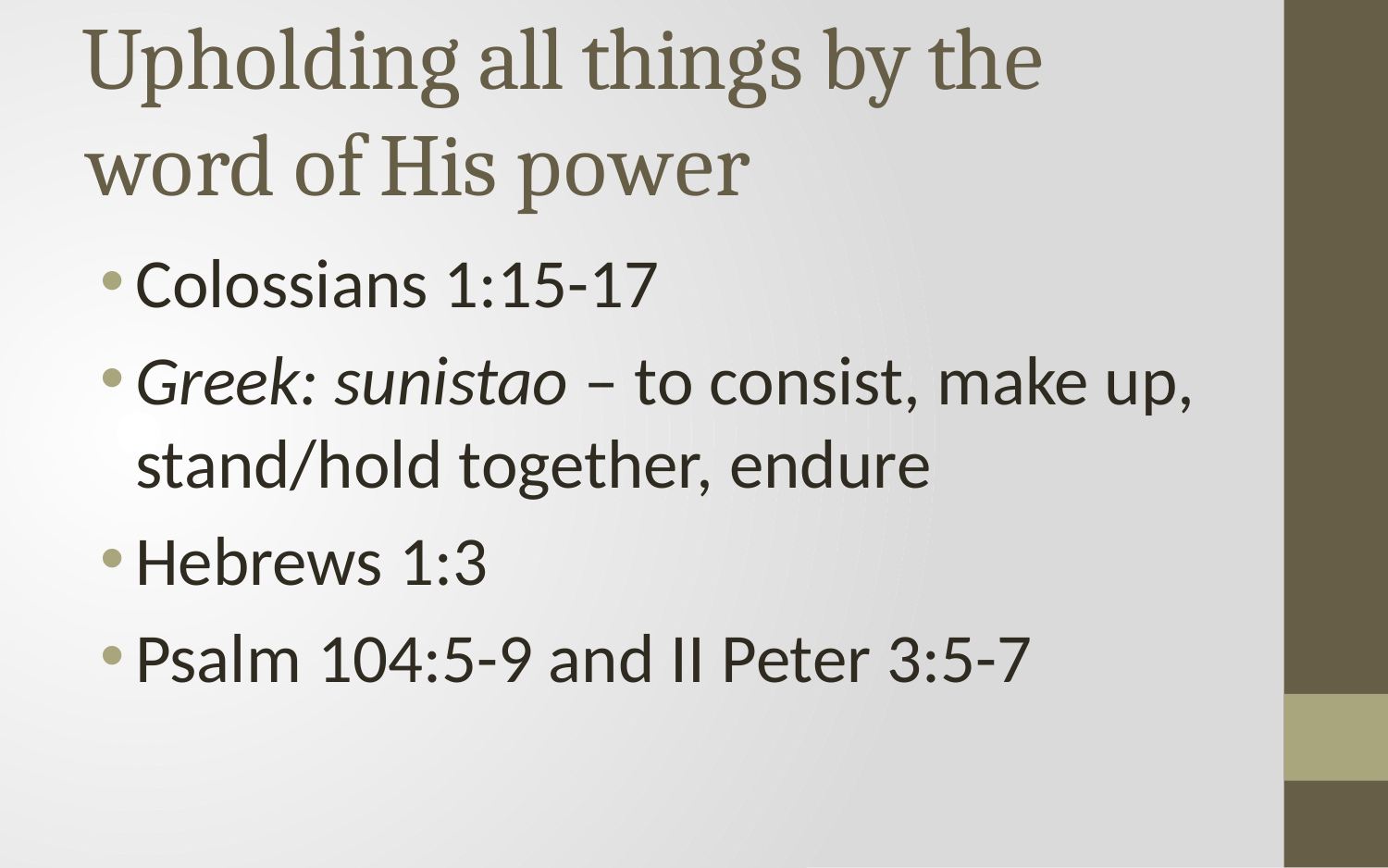

# Upholding all things by the word of His power
Colossians 1:15-17
Greek: sunistao – to consist, make up, stand/hold together, endure
Hebrews 1:3
Psalm 104:5-9 and II Peter 3:5-7